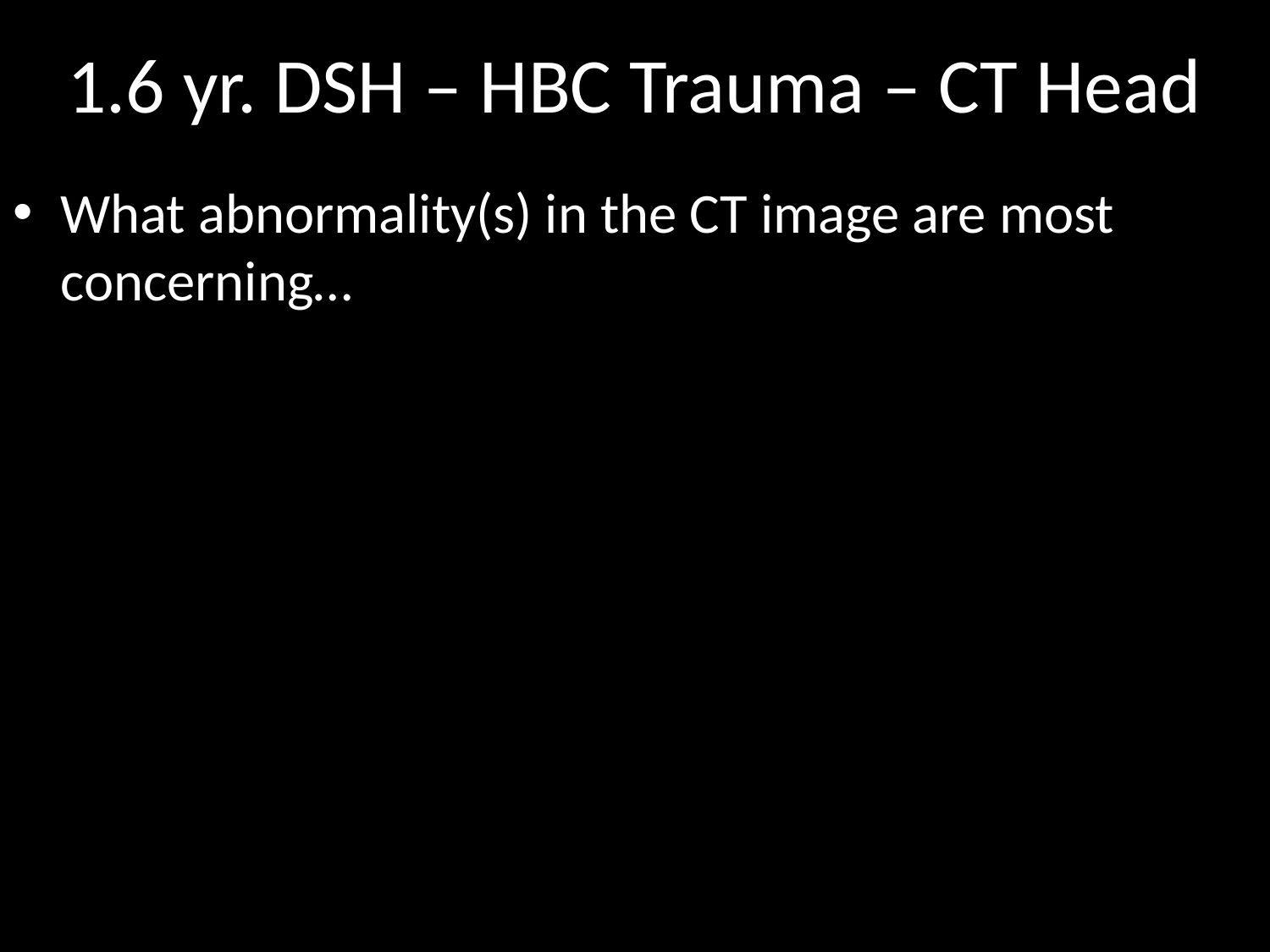

# 1.6 yr. DSH – HBC Trauma – CT Head
What abnormality(s) in the CT image are most concerning…